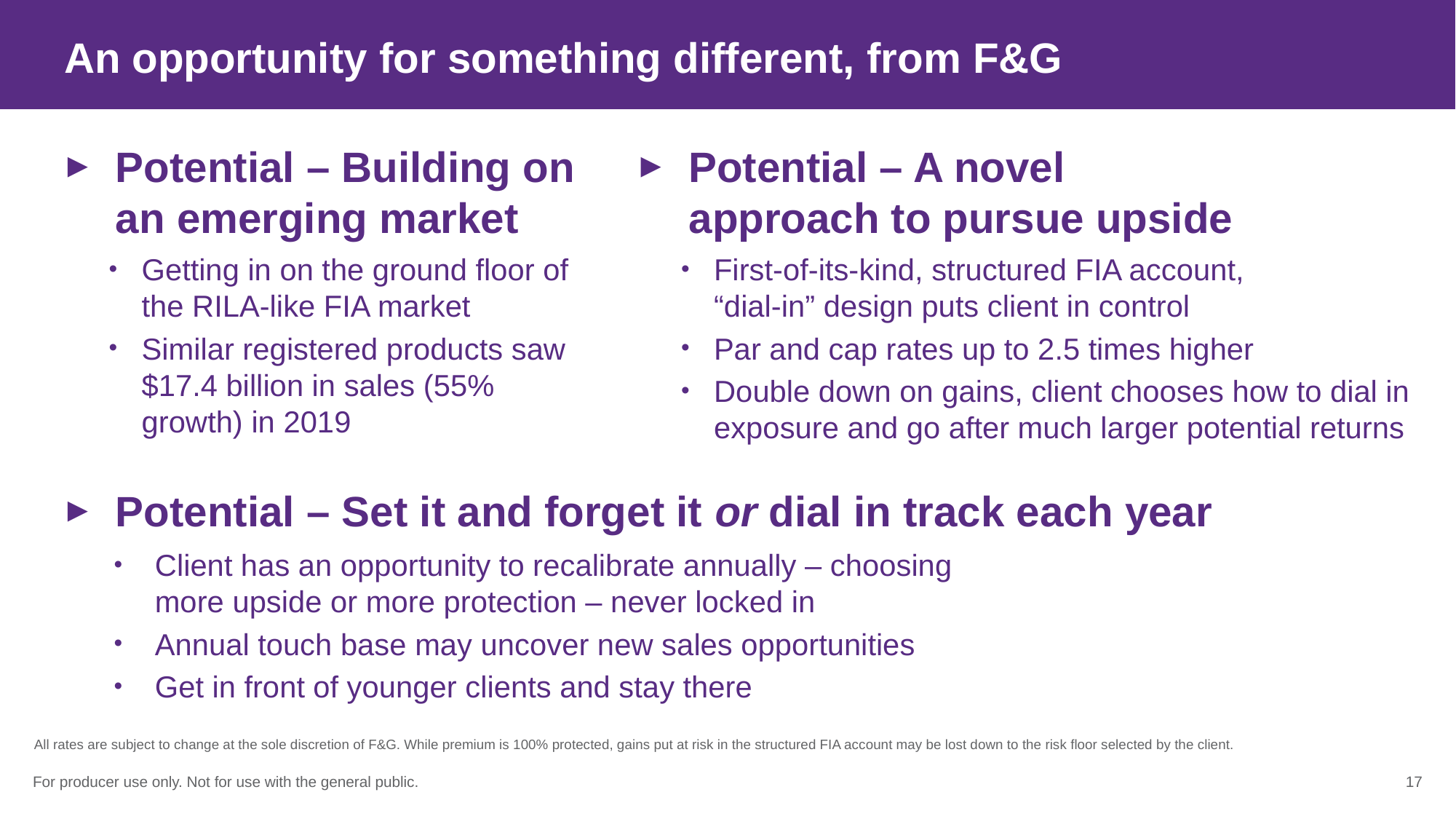

An opportunity for something different, from F&G
Potential – Building on an emerging market
Potential – A novel approach to pursue upside

Getting in on the ground floor of the RILA-like FIA market
Similar registered products saw $17.4 billion in sales (55% growth) in 2019
First-of-its-kind, structured FIA account,
“dial-in” design puts client in control
Par and cap rates up to 2.5 times higher
Double down on gains, client chooses how to dial in exposure and go after much larger potential returns
Potential – Set it and forget it or dial in track each year
Client has an opportunity to recalibrate annually – choosing
more upside or more protection – never locked in
Annual touch base may uncover new sales opportunities
Get in front of younger clients and stay there
All rates are subject to change at the sole discretion of F&G. While premium is 100% protected, gains put at risk in the structured FIA account may be lost down to the risk floor selected by the client.

17
For producer use only. Not for use with the general public.